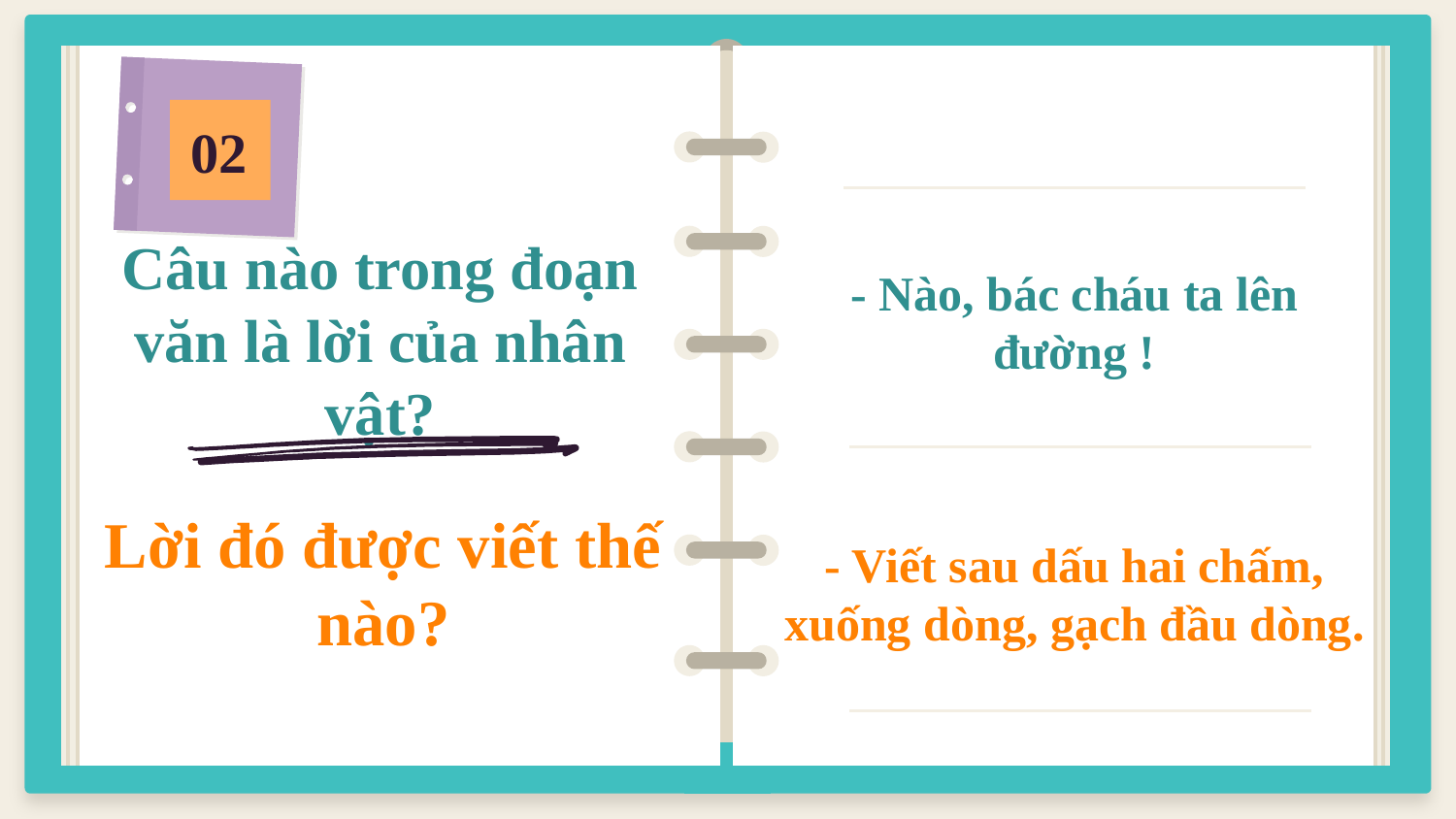

02
# Câu nào trong đoạn văn là lời của nhân vật?
- Nào, bác cháu ta lên đường !

Lời đó được viết thế nào?
- Viết sau dấu hai chấm, xuống dòng, gạch đầu dòng.